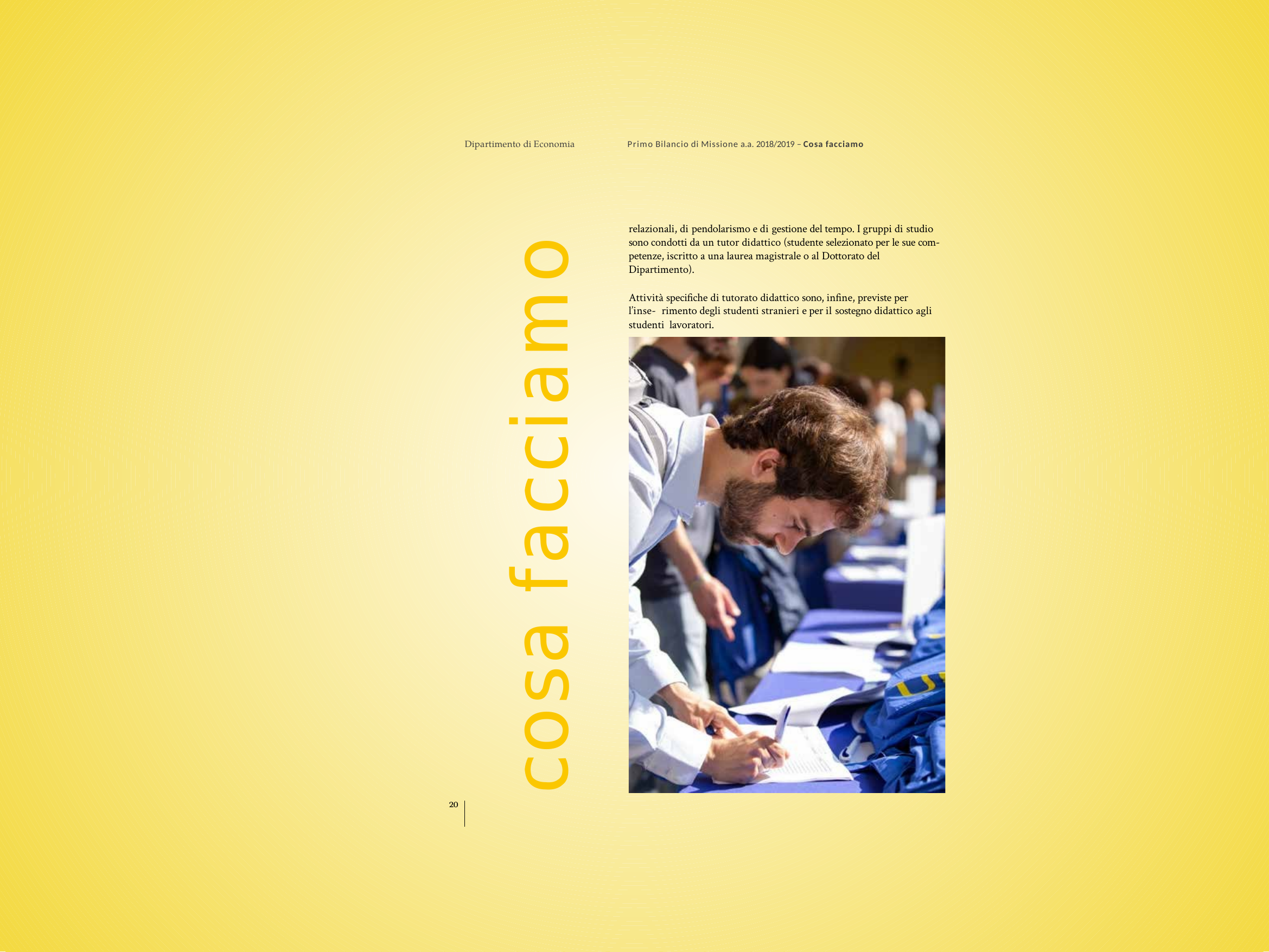

Dipartimento di Economia
Primo Bilancio di Missione a.a. 2018/2019 – Cosa facciamo
relazionali, di pendolarismo e di gestione del tempo. I gruppi di studio  sono condotti da un tutor didattico (studente selezionato per le sue com-  petenze, iscritto a una laurea magistrale o al Dottorato del Dipartimento).

Attività specifiche di tutorato didattico sono, infine, previste per l’inse-  rimento degli studenti stranieri e per il sostegno didattico agli studenti  lavoratori.
cosa facciamo

20